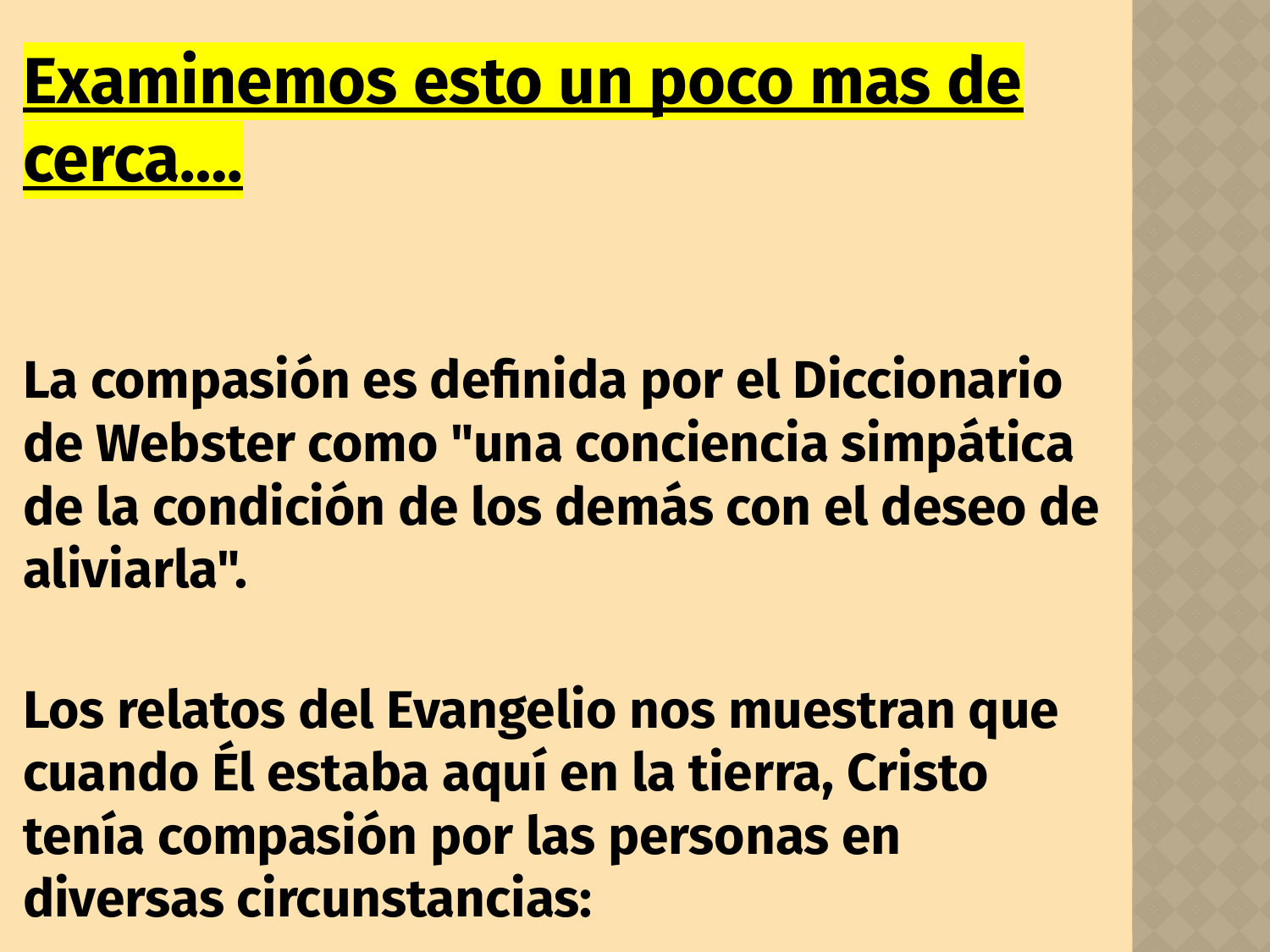

Examinemos esto un poco mas de cerca….

La compasión es definida por el Diccionario de Webster como "una conciencia simpática de la condición de los demás con el deseo de aliviarla".

Los relatos del Evangelio nos muestran que cuando Él estaba aquí en la tierra, Cristo tenía compasión por las personas en diversas circunstancias: